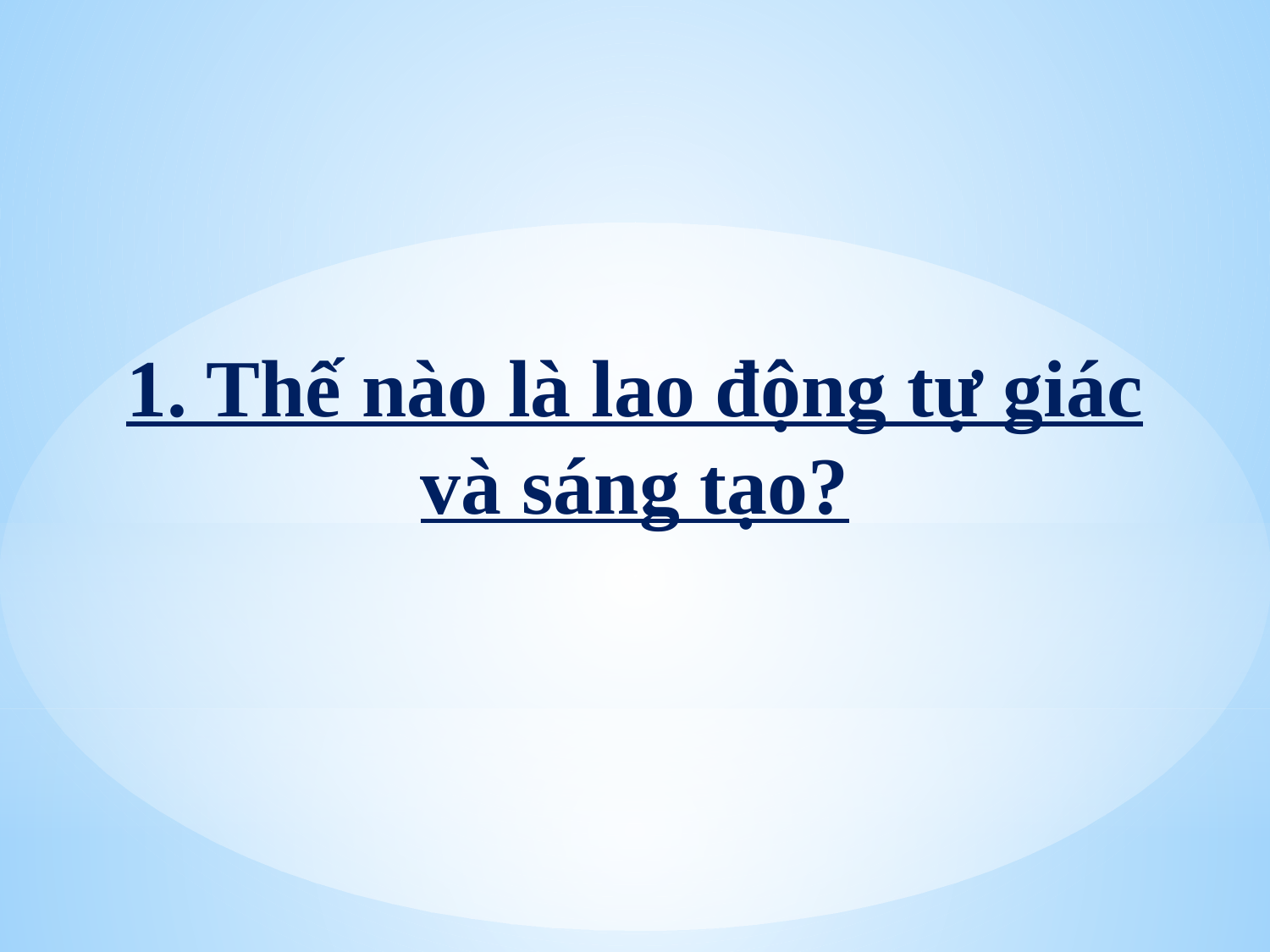

# 1. Thế nào là lao động tự giác và sáng tạo?